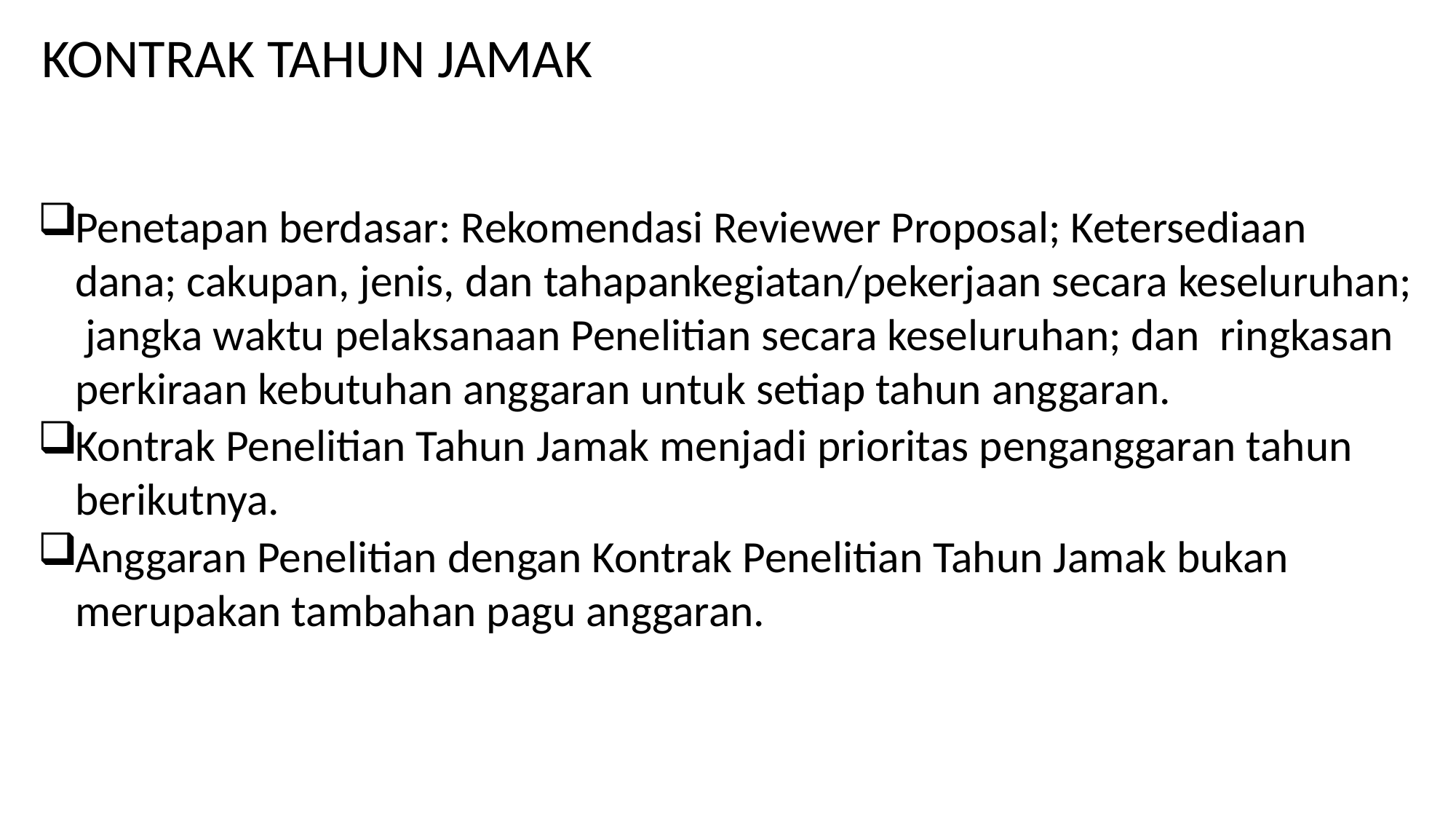

# KONTRAK TAHUN JAMAK
Penetapan berdasar: Rekomendasi Reviewer Proposal; Ketersediaan dana; cakupan, jenis, dan tahapankegiatan/pekerjaan secara keseluruhan;  jangka waktu pelaksanaan Penelitian secara keseluruhan; dan  ringkasan perkiraan kebutuhan anggaran untuk setiap tahun anggaran.
Kontrak Penelitian Tahun Jamak menjadi prioritas penganggaran tahun berikutnya.
Anggaran Penelitian dengan Kontrak Penelitian Tahun Jamak bukan merupakan tambahan pagu anggaran.